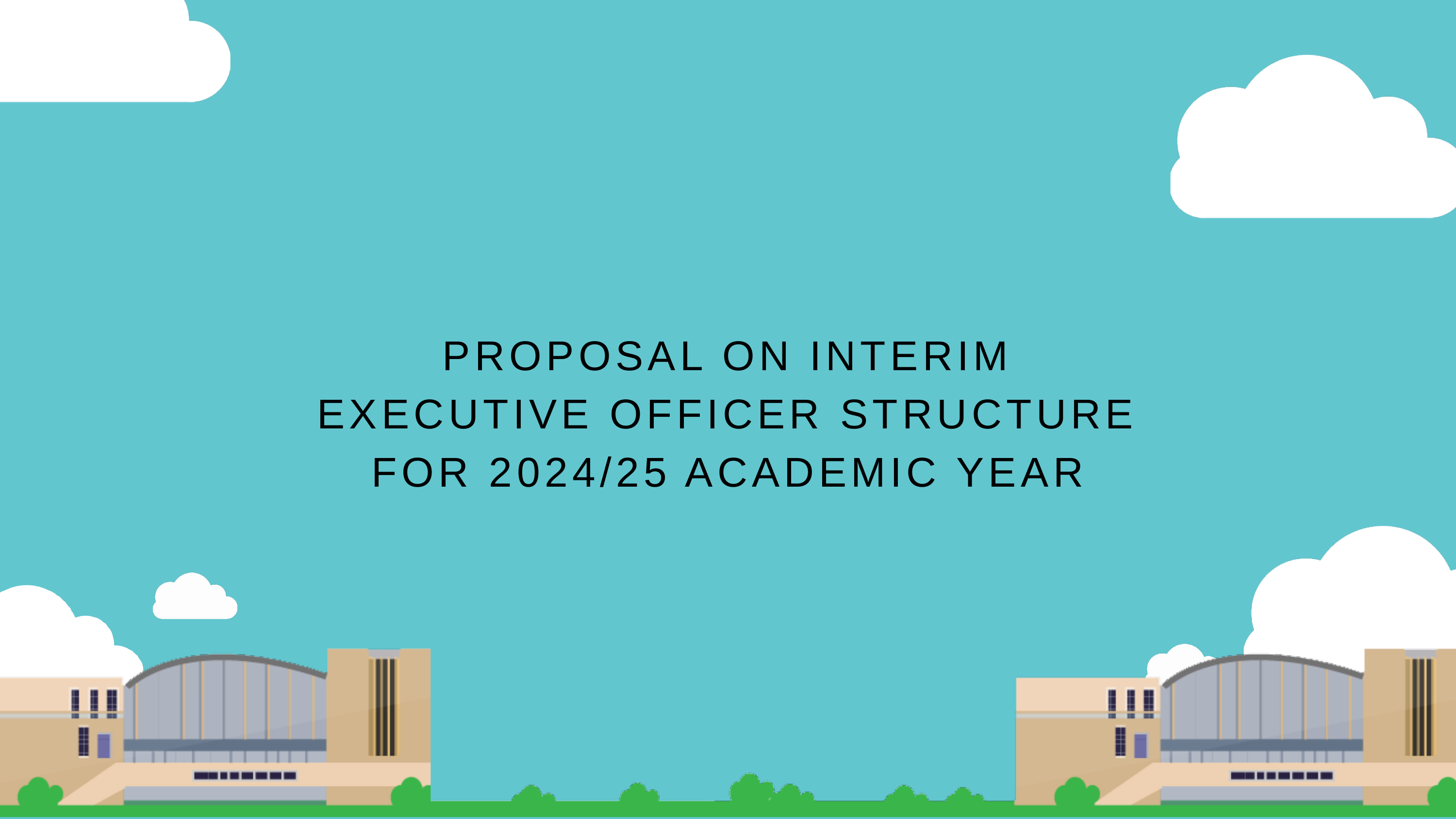

PROPOSAL ON INTERIM EXECUTIVE OFFICER STRUCTURE FOR 2024/25 ACADEMIC YEAR